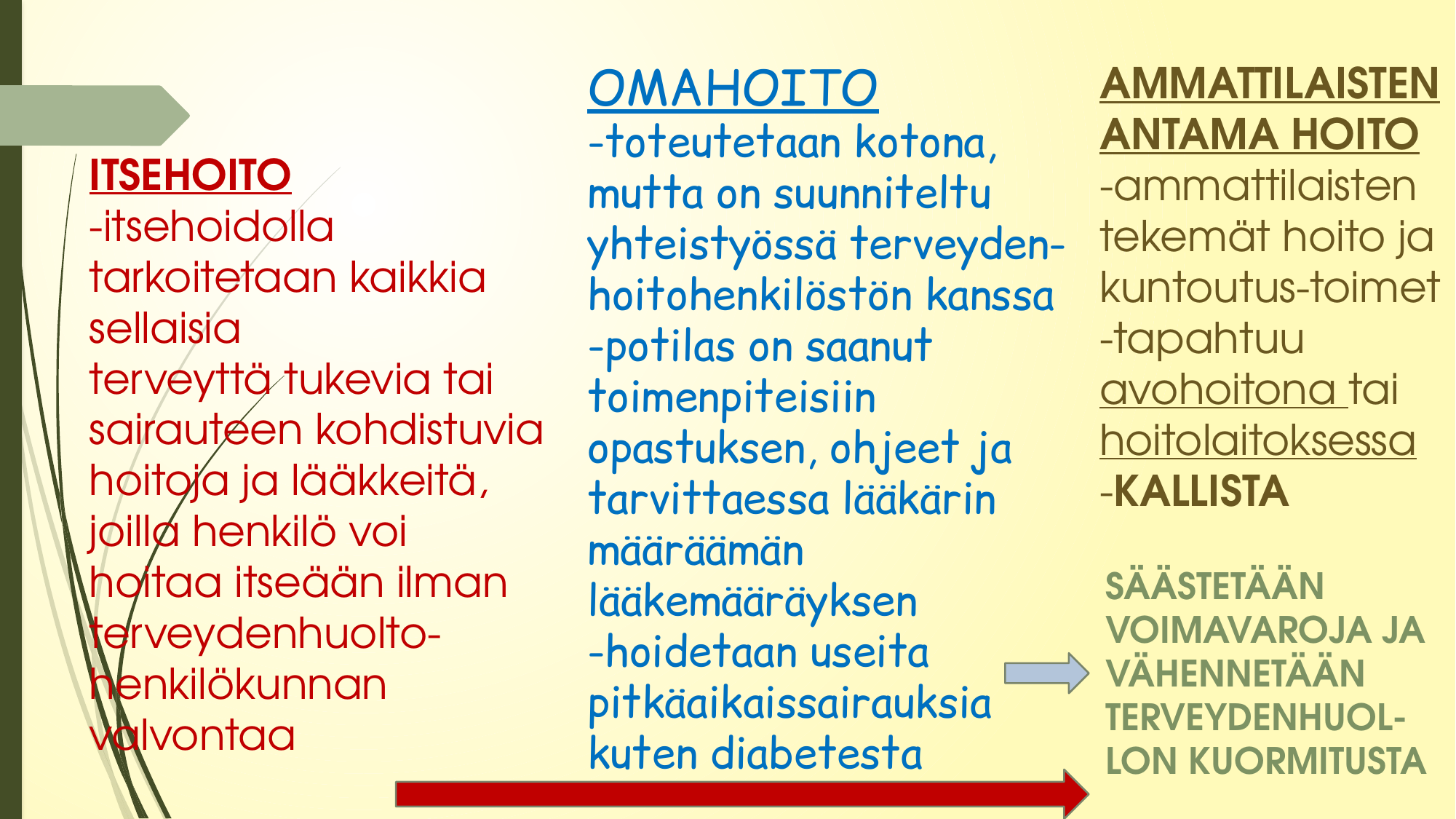

OMAHOITO
-toteutetaan kotona,
mutta on suunniteltu yhteistyössä terveyden-hoitohenkilöstön kanssa
-potilas on saanut toimenpiteisiin
opastuksen, ohjeet ja
tarvittaessa lääkärin määräämän
lääkemääräyksen
-hoidetaan useita pitkäaikaissairauksia kuten diabetesta
AMMATTILAISTEN ANTAMA HOITO
-ammattilaisten tekemät hoito ja kuntoutus-toimet
-tapahtuu avohoitona tai hoitolaitoksessa
-KALLISTA
ITSEHOITO
-itsehoidolla tarkoitetaan kaikkia sellaisia
terveyttä tukevia tai sairauteen kohdistuvia
hoitoja ja lääkkeitä, joilla henkilö voi hoitaa itseään ilman terveydenhuolto-henkilökunnan
valvontaa

SÄÄSTETÄÄN VOIMAVAROJA JA  VÄHENNETÄÄN
TERVEYDENHUOL-LON KUORMITUSTA